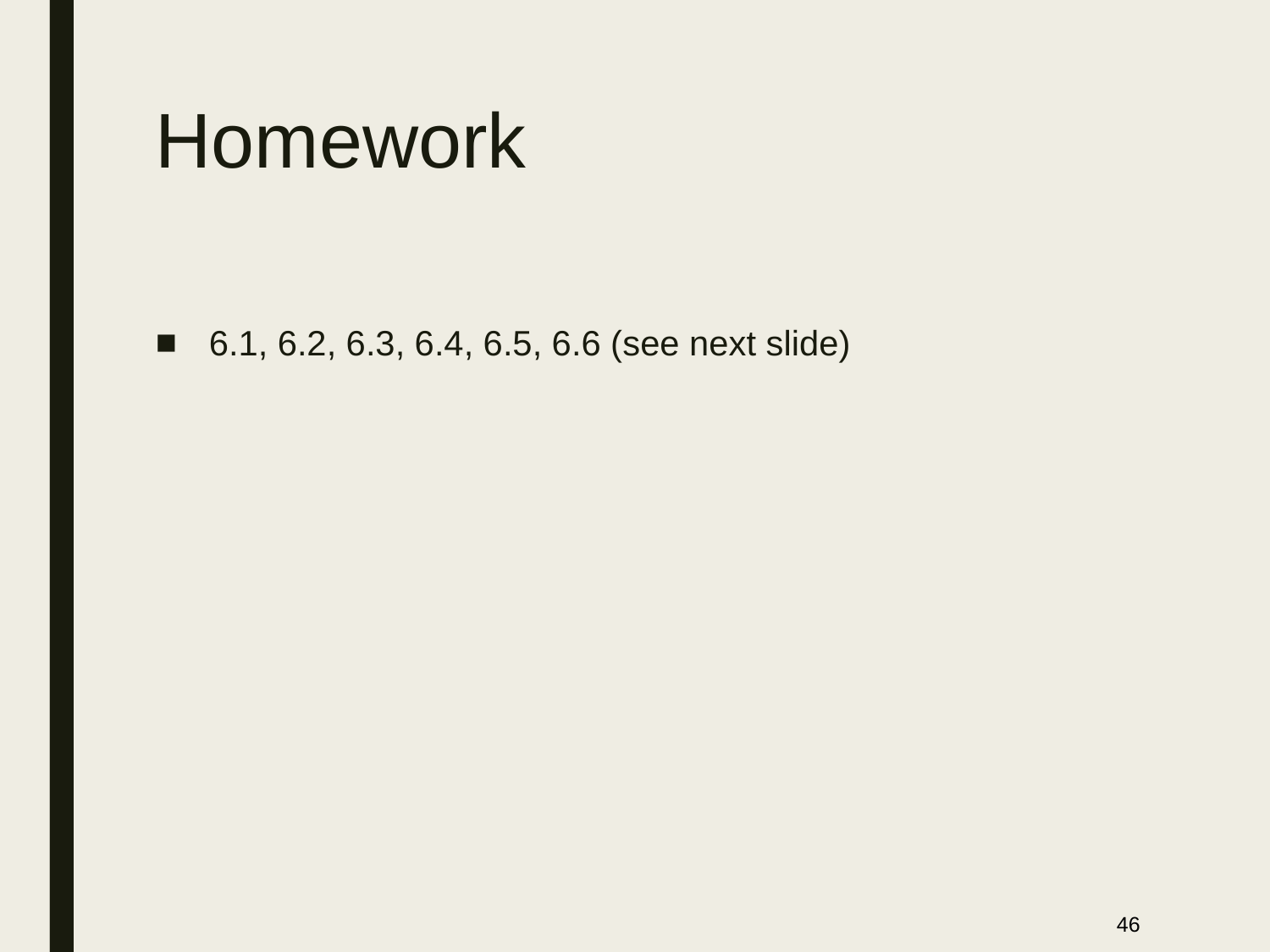

# Homework
6.1, 6.2, 6.3, 6.4, 6.5, 6.6 (see next slide)
46